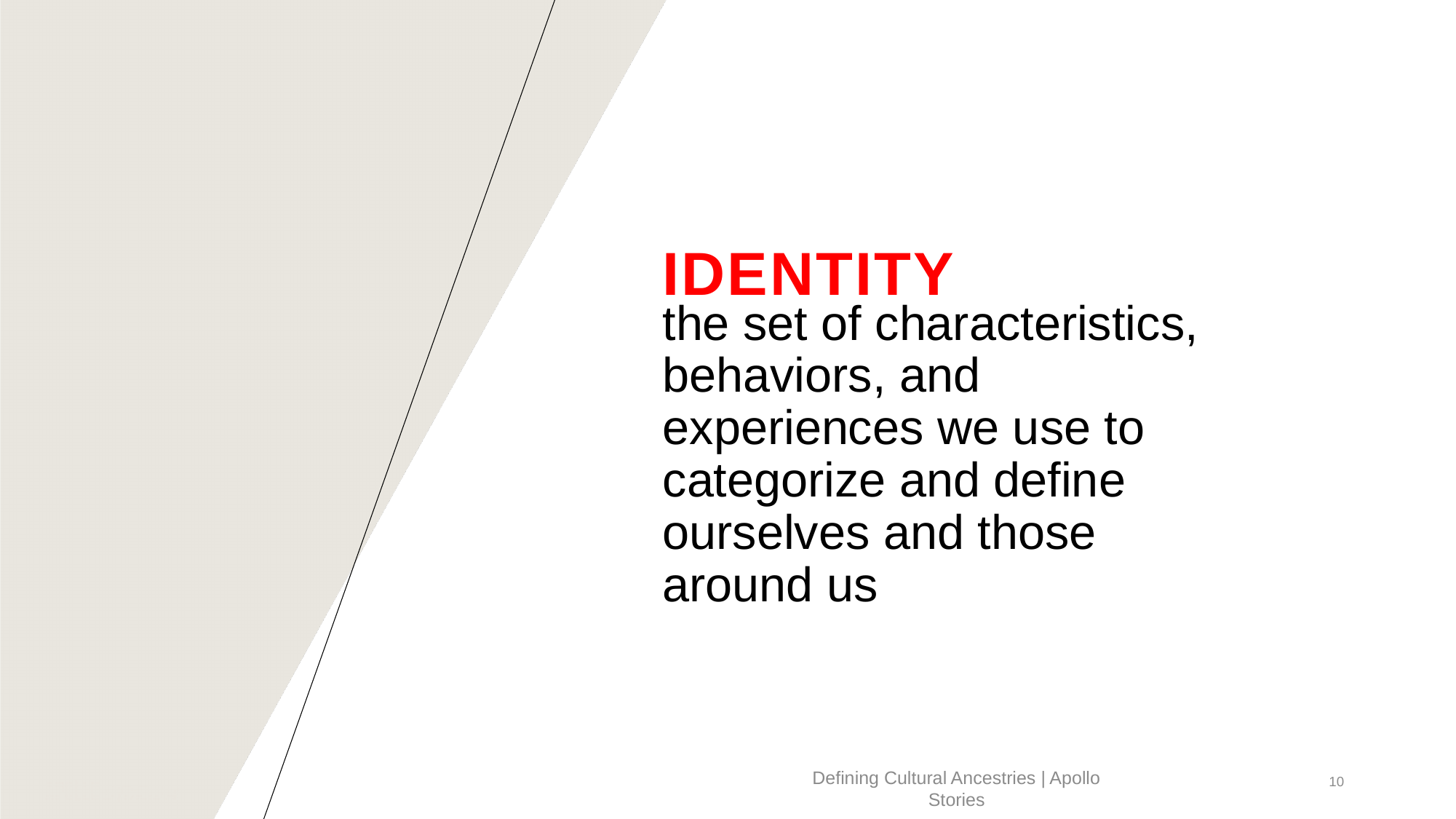

Identity
the set of characteristics, behaviors, and experiences we use to categorize and define ourselves and those around us
10
Defining Cultural Ancestries | Apollo Stories